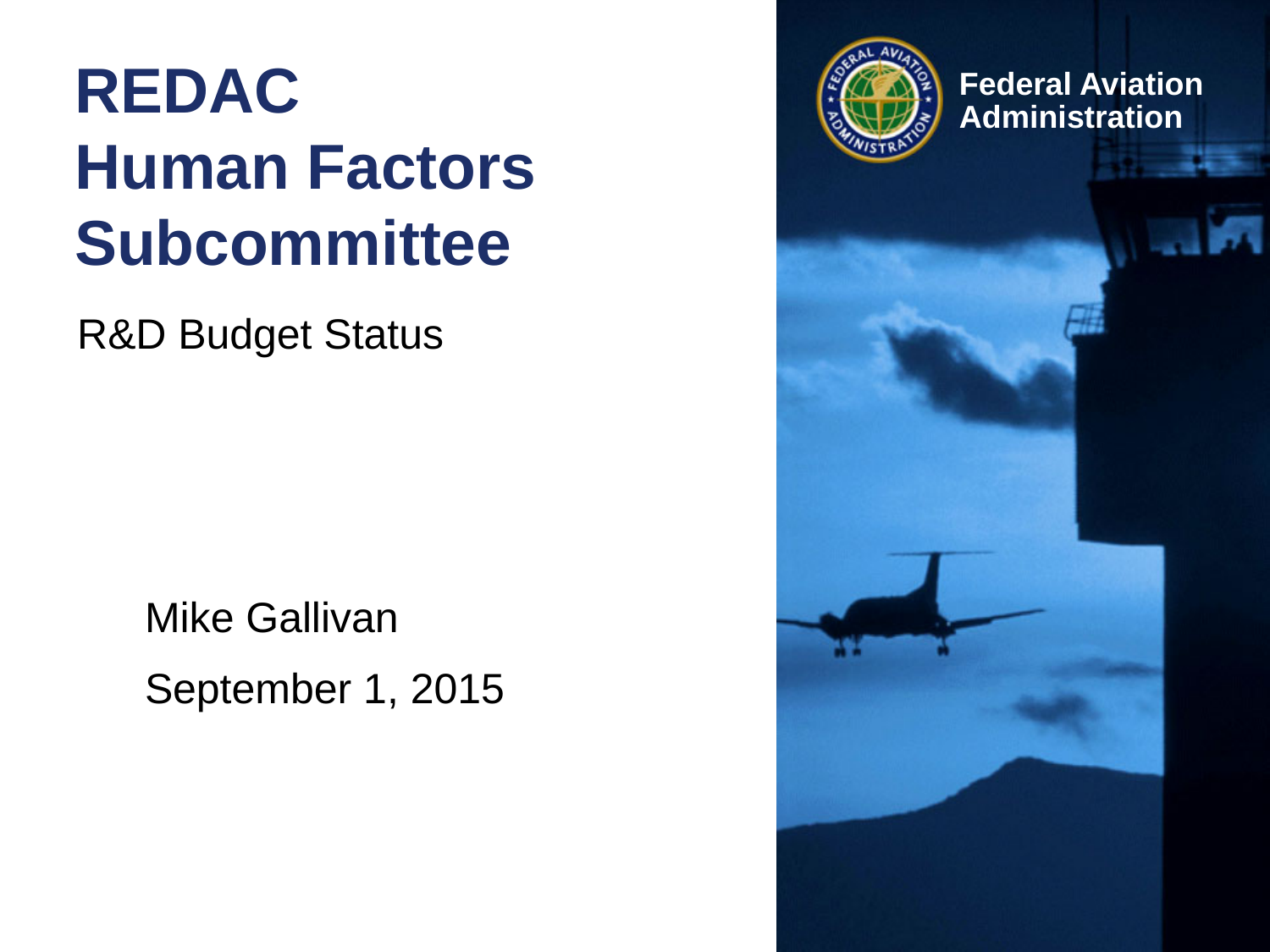

# REDAC Human Factors Subcommittee
R&D Budget Status
Mike Gallivan
September 1, 2015